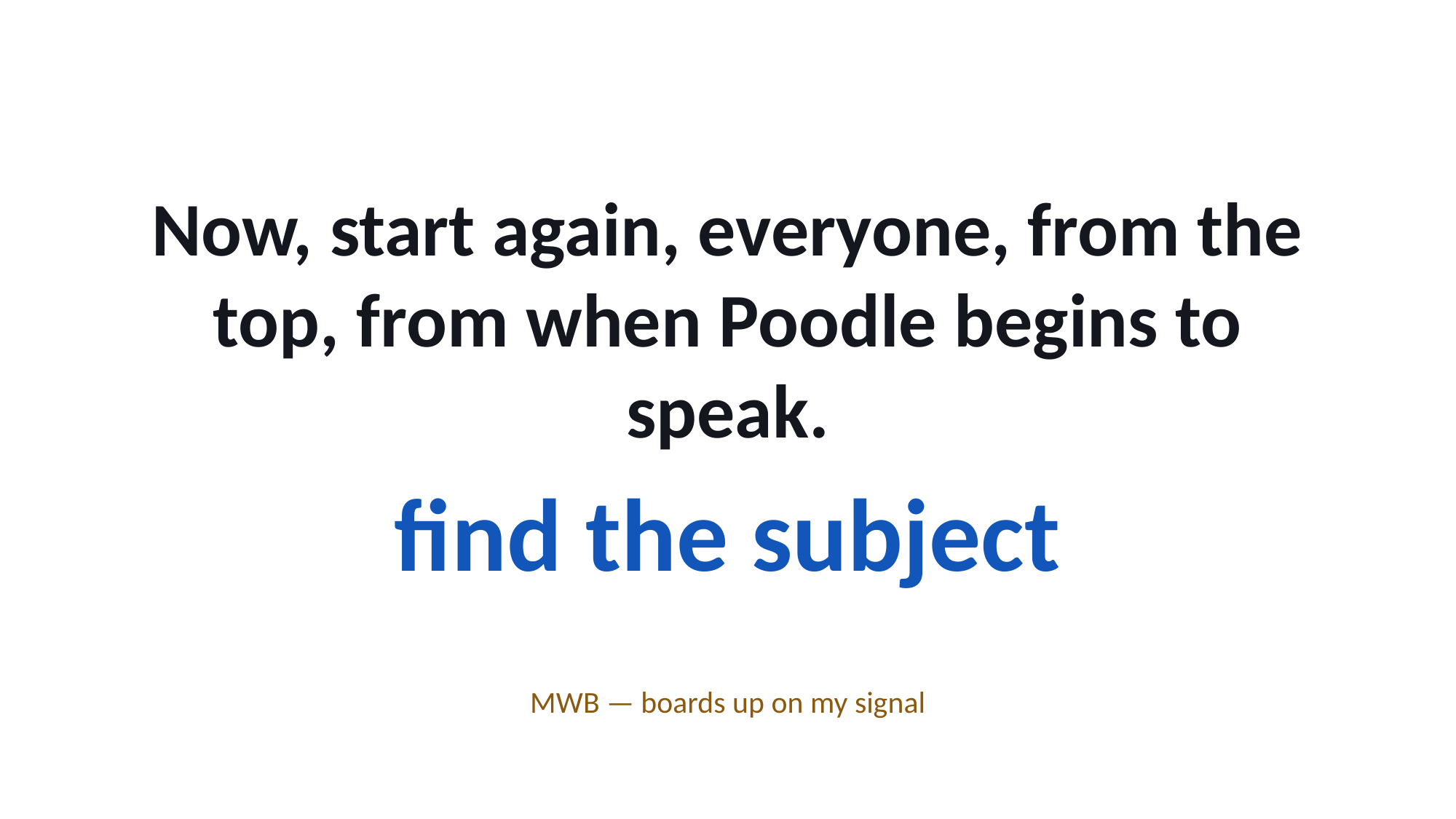

Now, start again, everyone, from the top, from when Poodle begins to speak.
find the subject
MWB — boards up on my signal